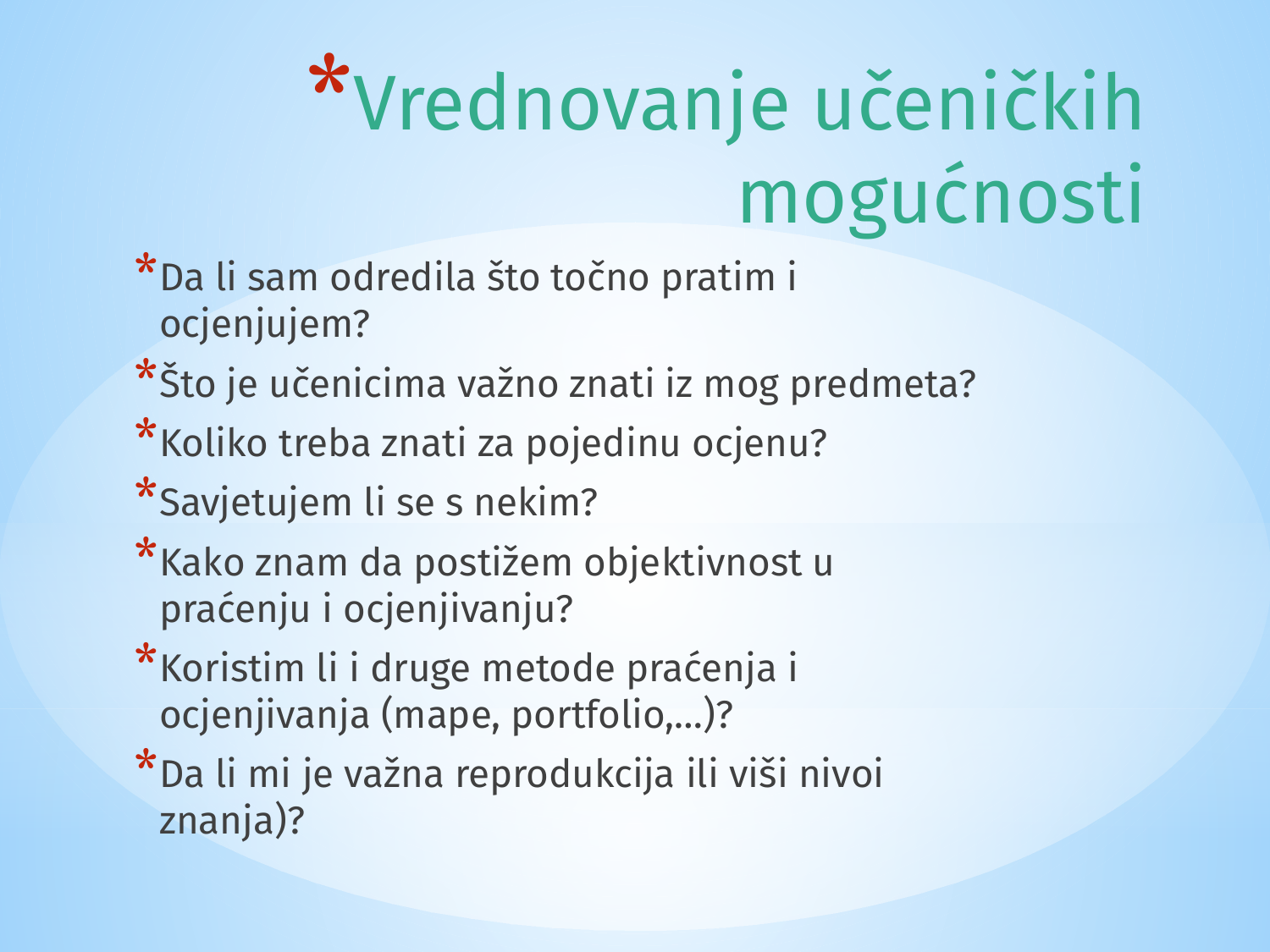

# Vrednovanje učeničkih mogućnosti
Da li sam odredila što točno pratim i ocjenjujem?
Što je učenicima važno znati iz mog predmeta?
Koliko treba znati za pojedinu ocjenu?
Savjetujem li se s nekim?
Kako znam da postižem objektivnost u praćenju i ocjenjivanju?
Koristim li i druge metode praćenja i ocjenjivanja (mape, portfolio,…)?
Da li mi je važna reprodukcija ili viši nivoi znanja)?